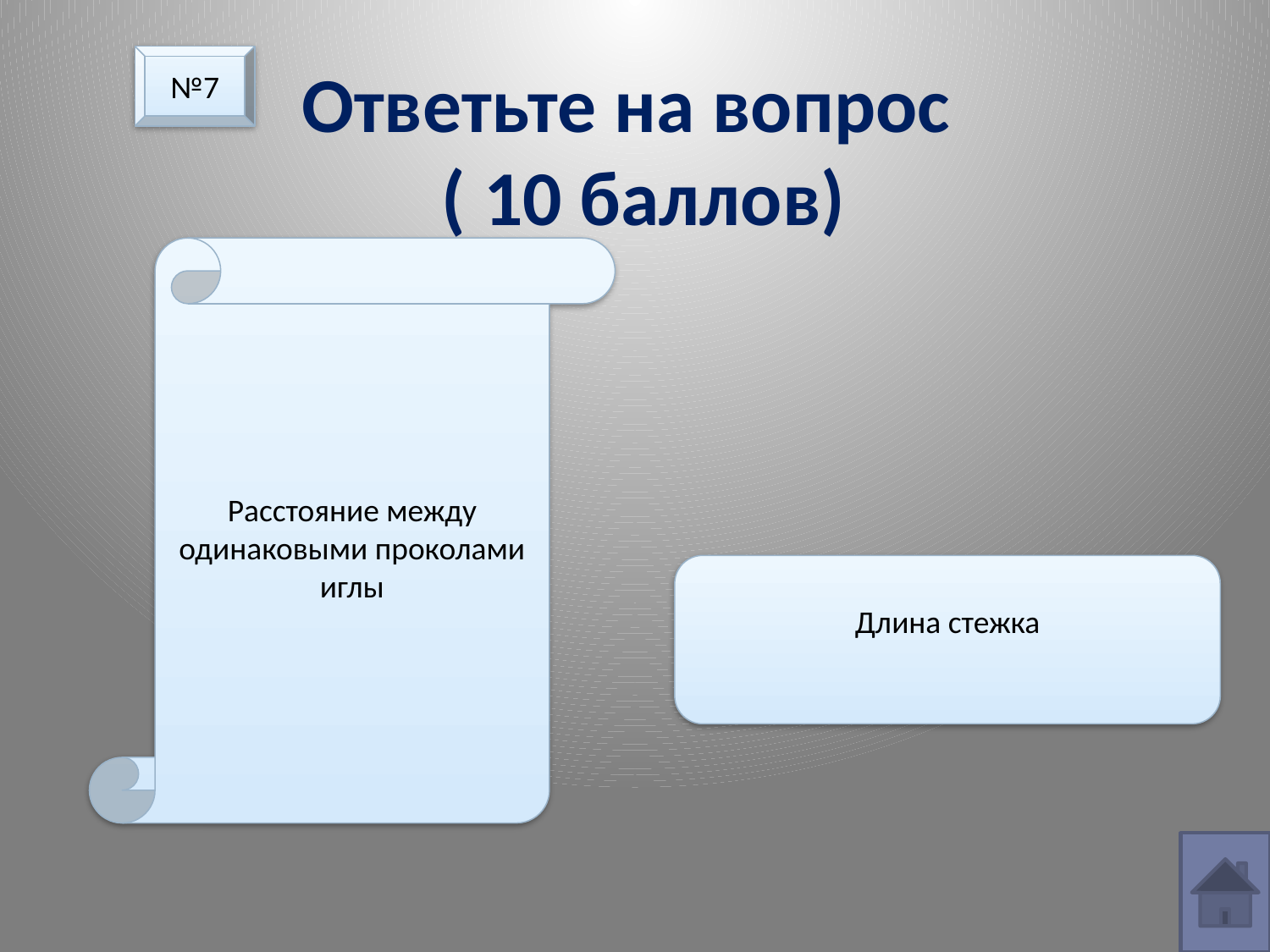

# Ответьте на вопрос ( 10 баллов)
№7
Расстояние между одинаковыми проколами иглы
Длина стежка